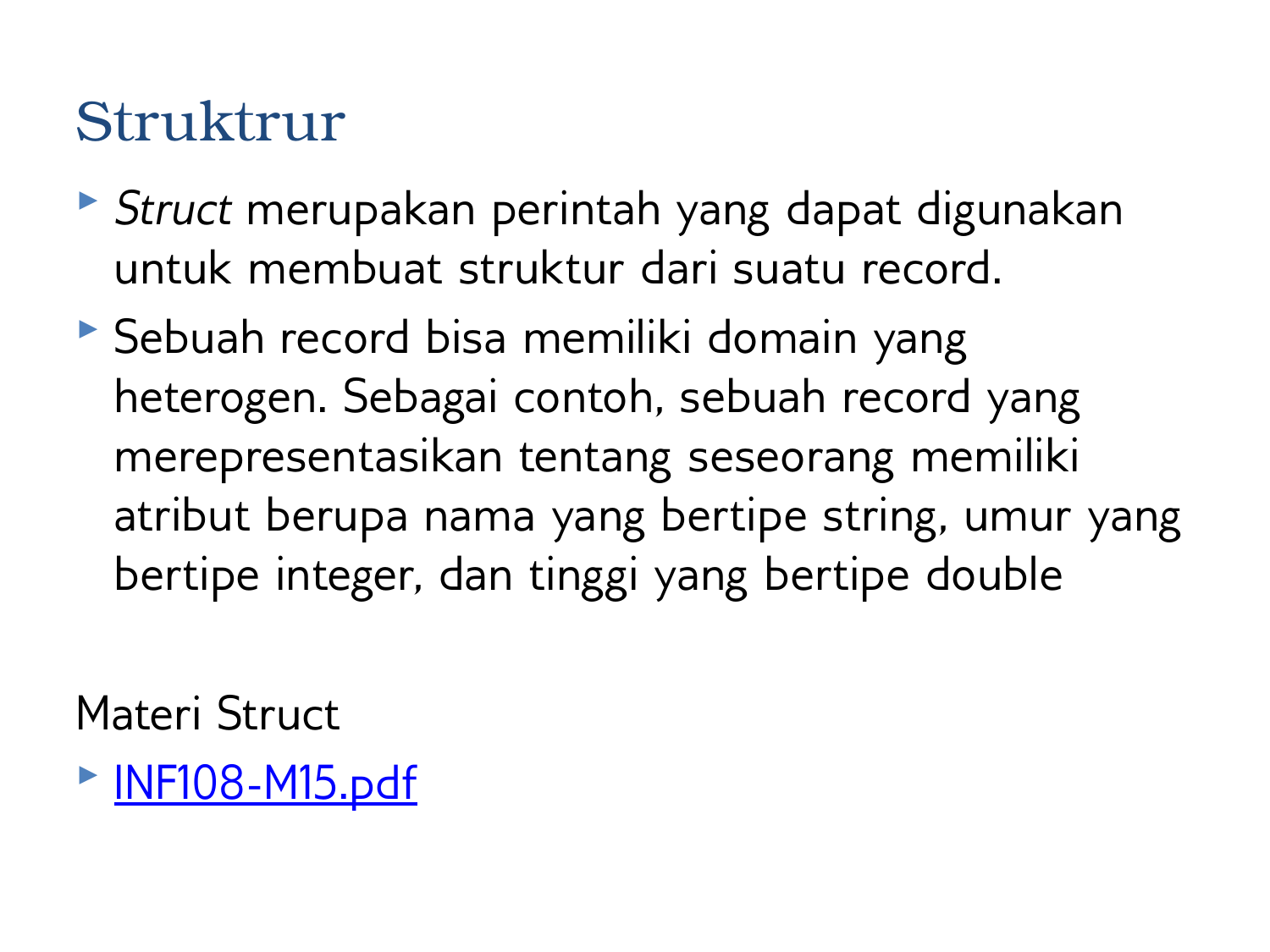

# Struktrur
Struct merupakan perintah yang dapat digunakan untuk membuat struktur dari suatu record.
Sebuah record bisa memiliki domain yang heterogen. Sebagai contoh, sebuah record yang merepresentasikan tentang seseorang memiliki atribut berupa nama yang bertipe string, umur yang bertipe integer, dan tinggi yang bertipe double

Materi Struct
INF108-M15.pdf